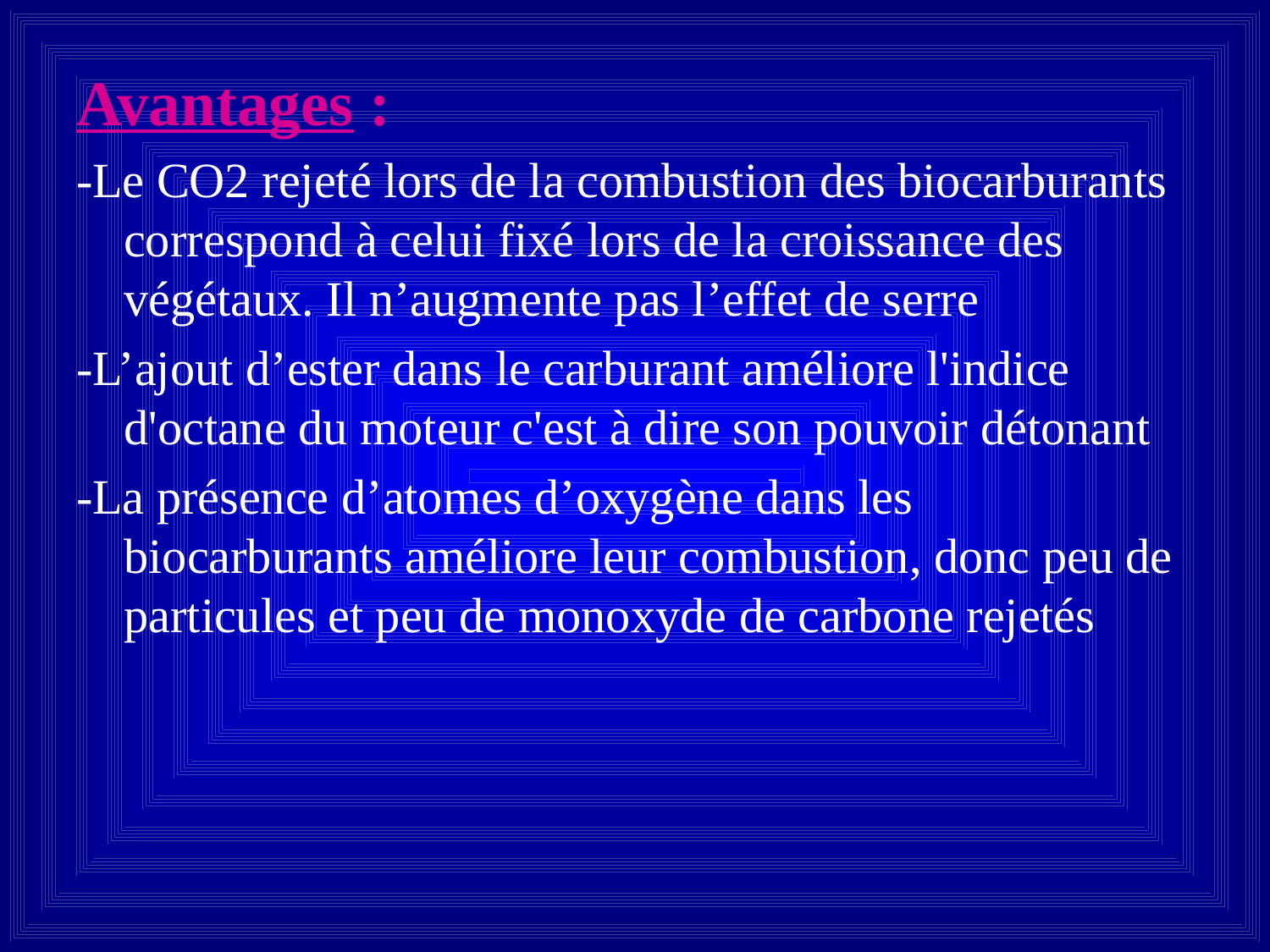

Avantages :
-Le CO2 rejeté lors de la combustion des biocarburants correspond à celui fixé lors de la croissance des végétaux. Il n’augmente pas l’effet de serre
-L’ajout d’ester dans le carburant améliore l'indice d'octane du moteur c'est à dire son pouvoir détonant
-La présence d’atomes d’oxygène dans les biocarburants améliore leur combustion, donc peu de particules et peu de monoxyde de carbone rejetés